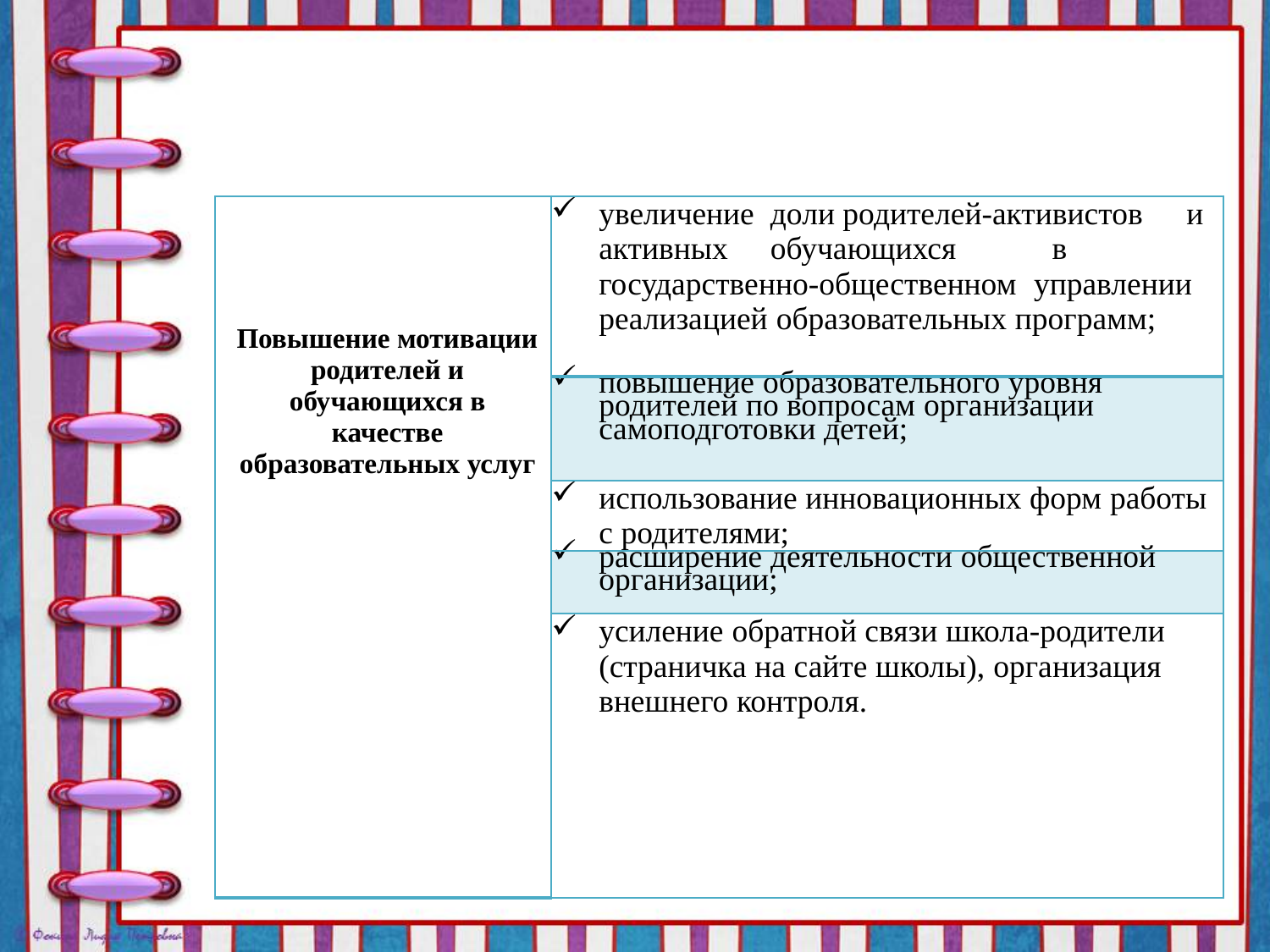

| Повышение мотивации родителей и обучающихся в качестве образовательных услуг | увеличение доли родителей-активистов и активных обучающихся в государственно-общественном управлении реализацией образовательных программ; |
| --- | --- |
|  | повышение образовательного уровня родителей по вопросам организации самоподготовки детей; |
|  | использование инновационных форм работы с родителями; |
|  | расширение деятельности общественной организации; |
|  | усиление обратной связи школа-родители (страничка на сайте школы), организация внешнего контроля. |